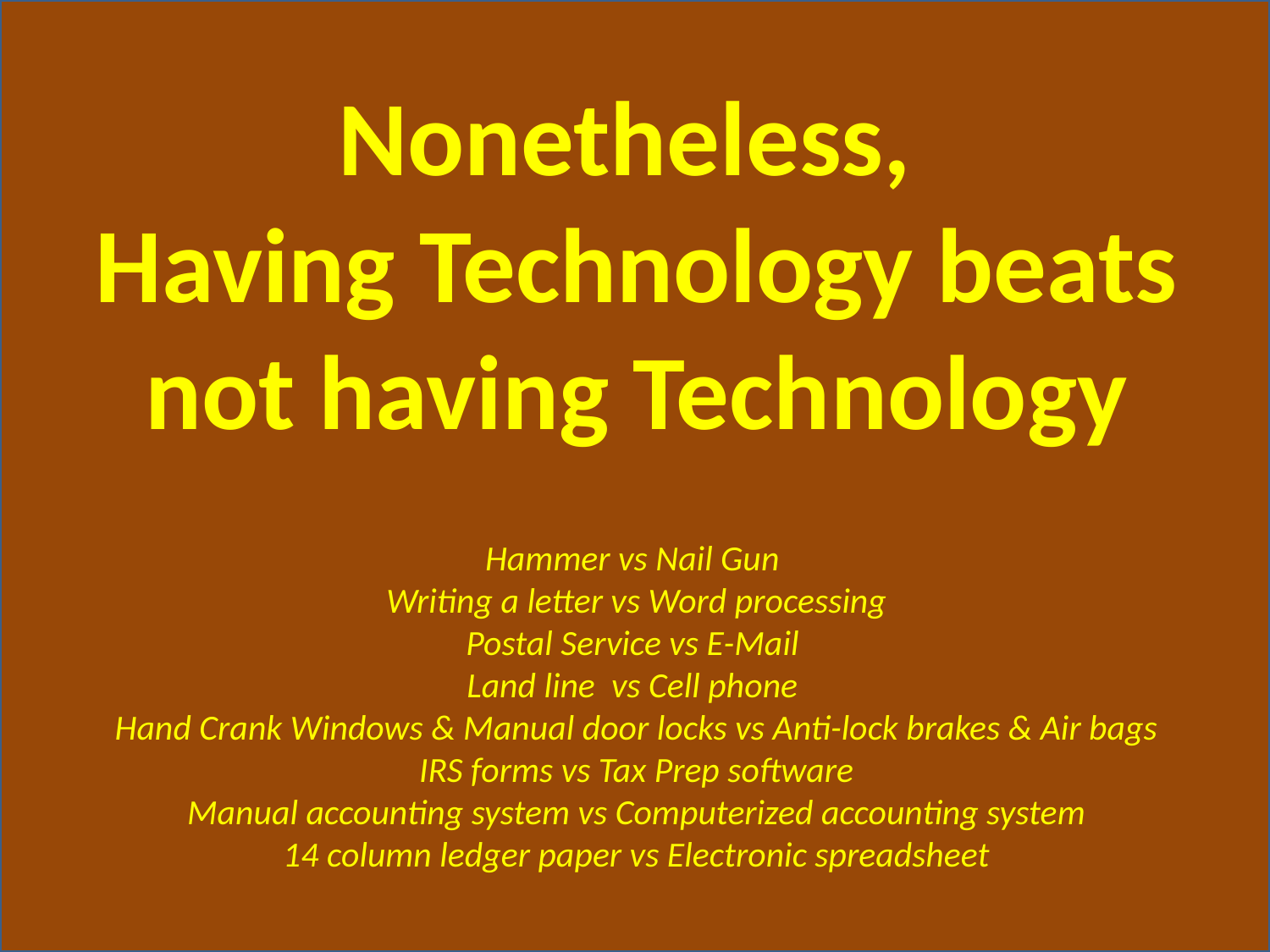

Nonetheless,
Having Technology beats not having Technology

Hammer vs Nail Gun
Writing a letter vs Word processing
Postal Service vs E-Mail
Land line  vs Cell phone
Hand Crank Windows & Manual door locks vs Anti-lock brakes & Air bags
IRS forms vs Tax Prep software
Manual accounting system vs Computerized accounting system
14 column ledger paper vs Electronic spreadsheet